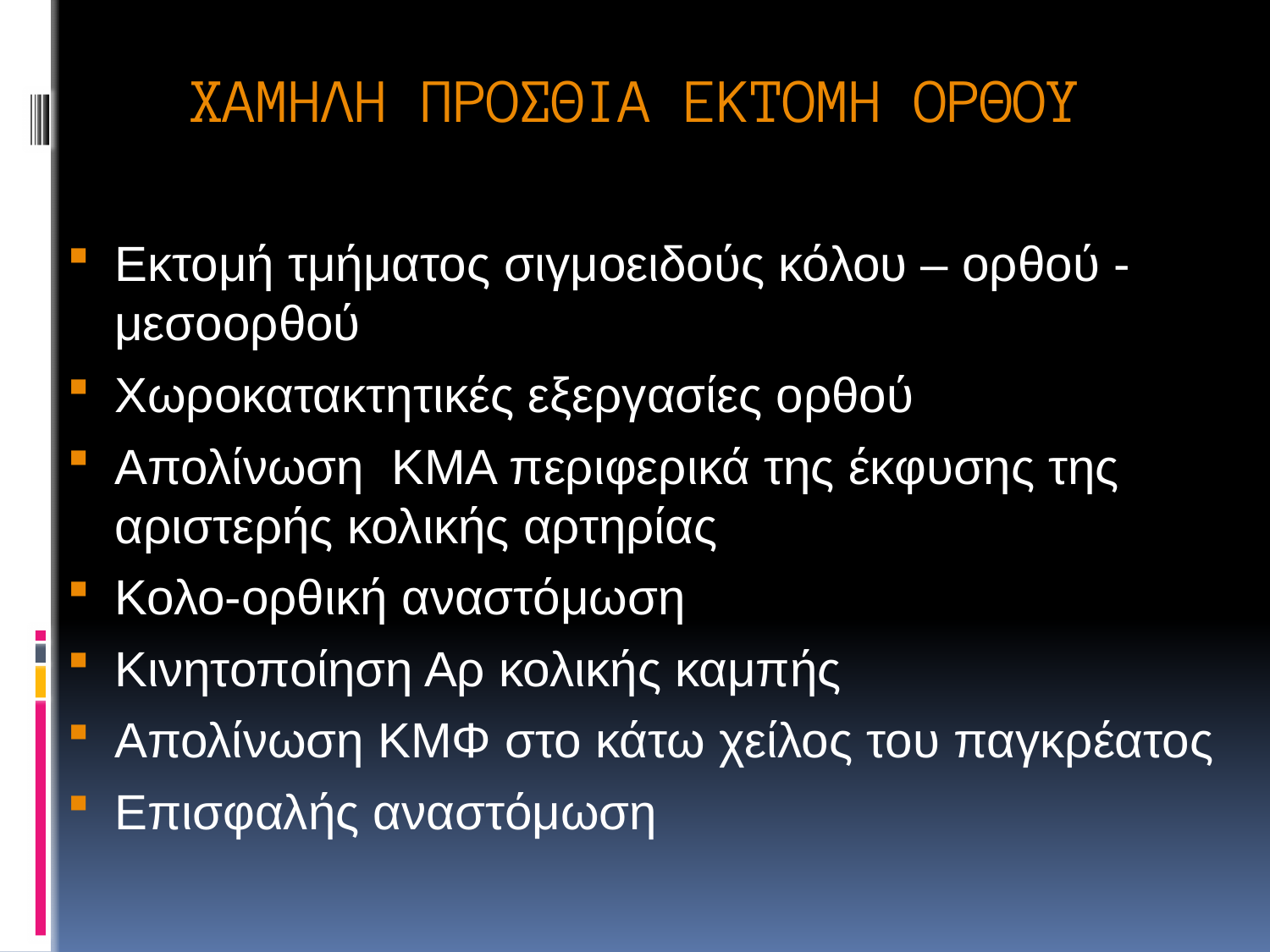

# ΧΑΜΗΛΗ ΠΡΟΣΘΙΑ ΕΚΤΟΜΗ ΟΡΘΟΥ
Εκτομή τμήματος σιγμοειδούς κόλου – ορθού - μεσοορθού
Χωροκατακτητικές εξεργασίες ορθού
Απολίνωση  ΚΜΑ περιφερικά της έκφυσης της αριστερής κολικής αρτηρίας
Κολο-ορθική αναστόμωση
Κινητοποίηση Αρ κολικής καμπής
Απολίνωση ΚΜΦ στο κάτω χείλος του παγκρέατος
Επισφαλής αναστόμωση